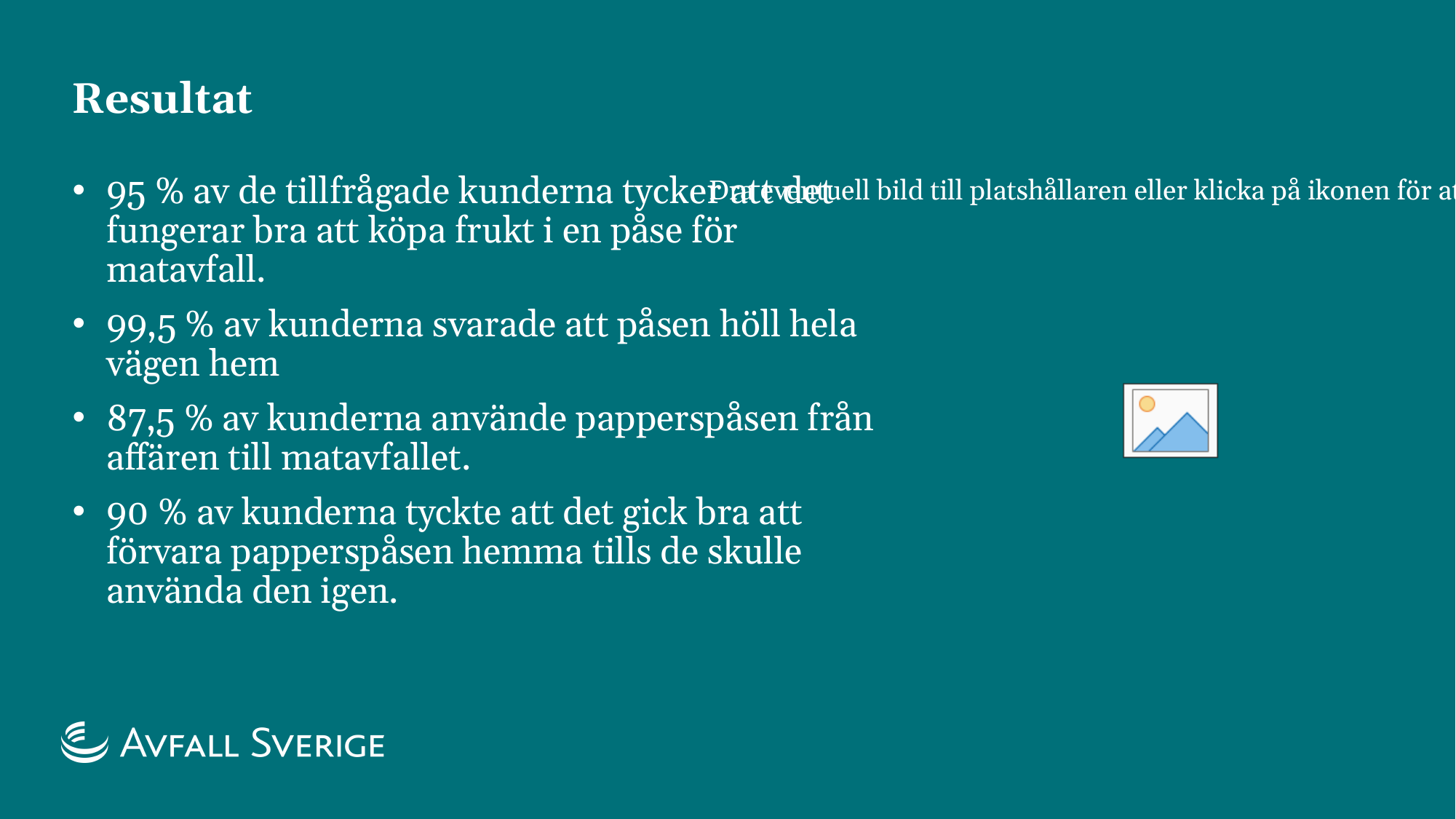

# Resultat
95 % av de tillfrågade kunderna tycker att det fungerar bra att köpa frukt i en påse för matavfall.
99,5 % av kunderna svarade att påsen höll hela vägen hem
87,5 % av kunderna använde papperspåsen från affären till matavfallet.
90 % av kunderna tyckte att det gick bra att förvara papperspåsen hemma tills de skulle använda den igen.